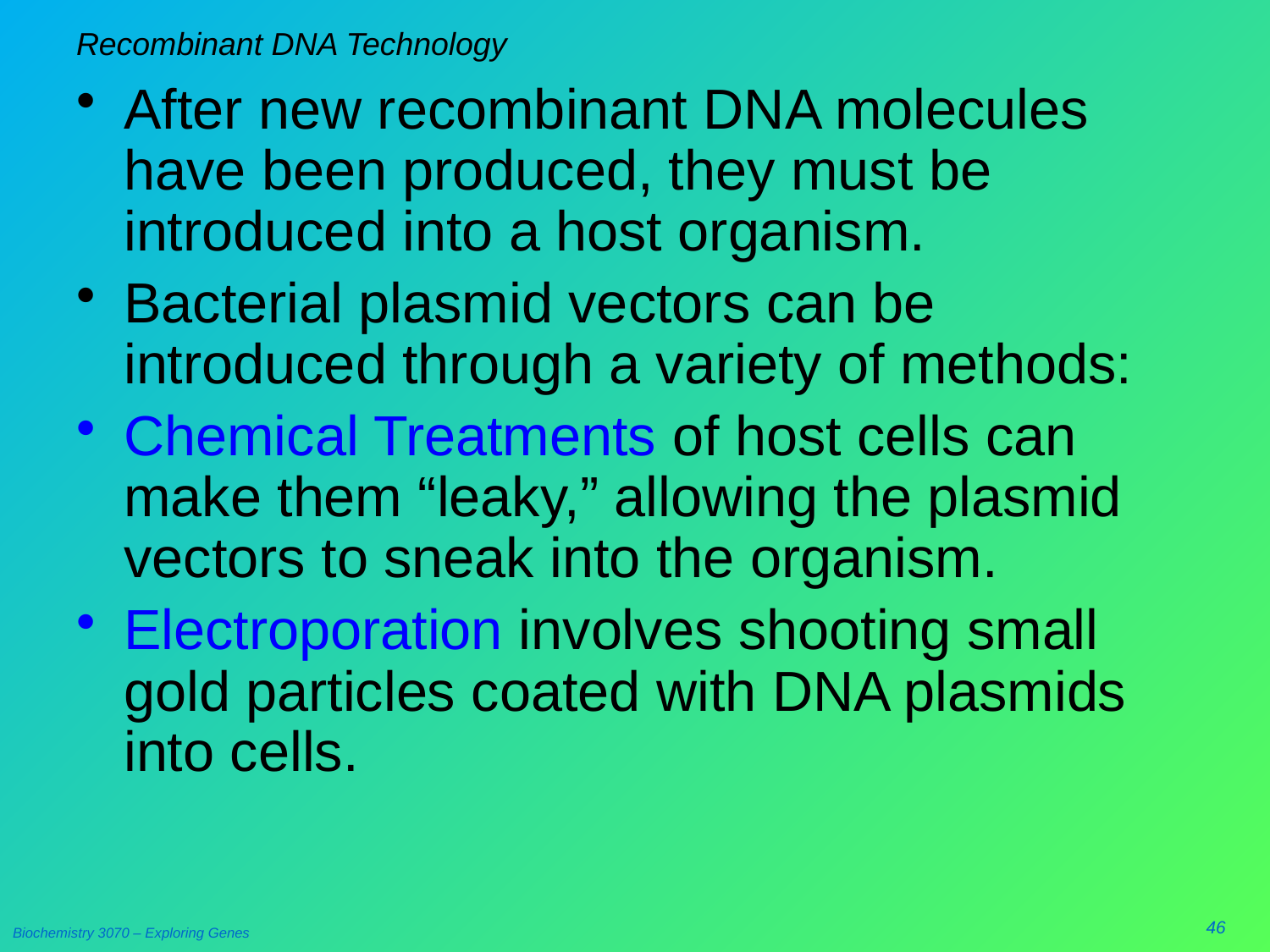

# Recombinant DNA Technology
After new recombinant DNA molecules have been produced, they must be introduced into a host organism.
Bacterial plasmid vectors can be introduced through a variety of methods:
Chemical Treatments of host cells can make them “leaky,” allowing the plasmid vectors to sneak into the organism.
Electroporation involves shooting small gold particles coated with DNA plasmids into cells.

46
Biochemistry 3070 – Exploring Genes